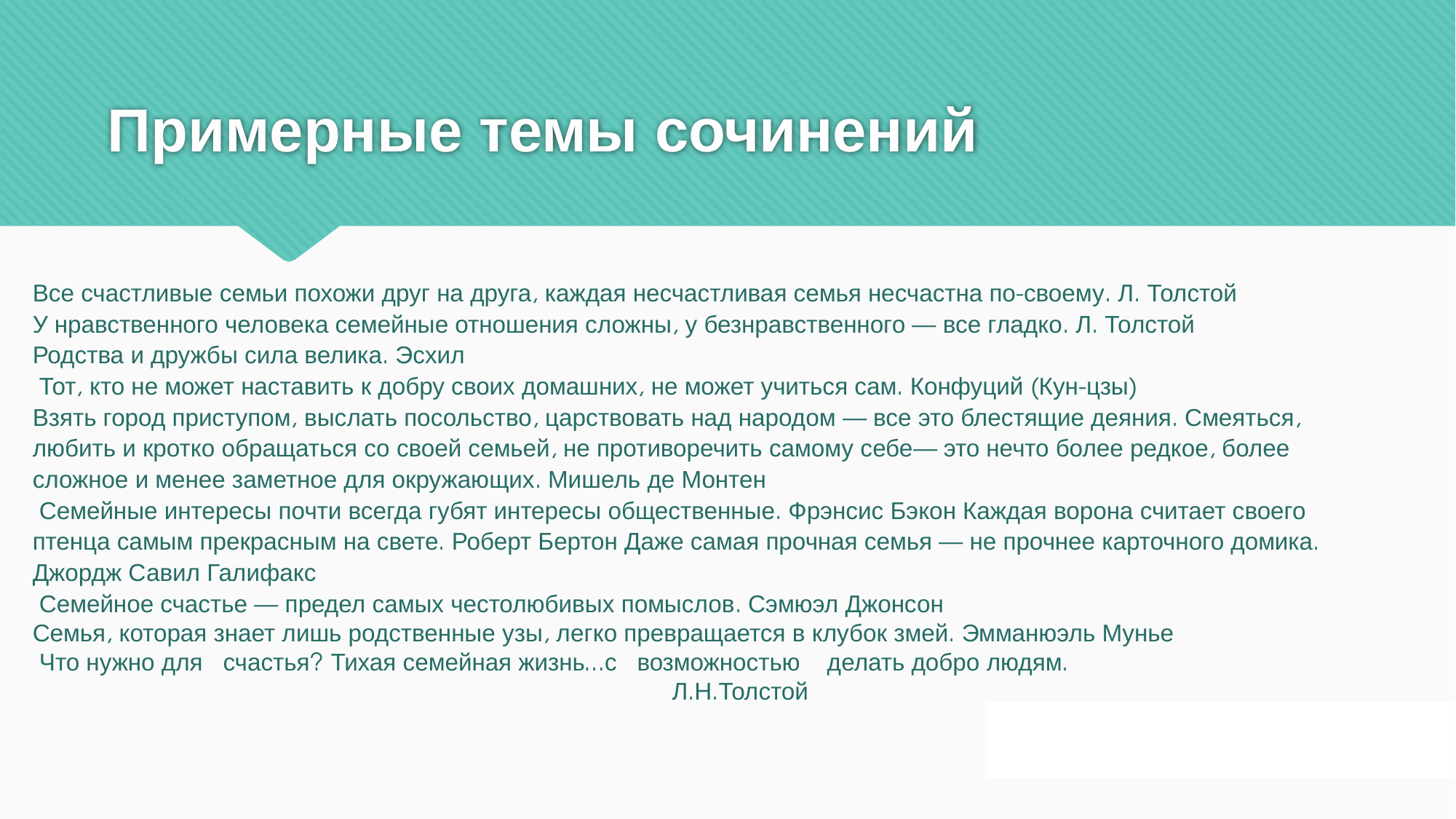

# Примерные темы сочинений
Все счастливые семьи похожи друг на друга, каждая несчастливая семья несчастна по-своему. Л. Толстой
У нравственного человека семейные отношения сложны, у безнравственного — все гладко. Л. Толстой
Родства и дружбы сила велика. Эсхил
 Тот, кто не может наставить к добру своих домашних, не может учиться сам. Конфуций (Кун-цзы)
Взять город приступом, выслать посольство, царствовать над народом — все это блестящие деяния. Смеяться, любить и кротко обращаться со своей семьей, не противоречить самому себе— это нечто более редкое, более сложное и менее заметное для окружающих. Мишель де Монтен
 Семейные интересы почти всегда губят интересы общественные. Фрэнсис Бэкон Каждая ворона считает своего птенца самым прекрасным на свете. Роберт Бертон Даже самая прочная семья — не прочнее карточного домика. Джордж Савил Галифакс
 Семейное счастье — предел самых честолюбивых помыслов. Сэмюэл Джонсон
Семья, которая знает лишь родственные узы, легко превращается в клубок змей. Эмманюэль Мунье
 Что нужно для   счастья? Тихая семейная жизнь…с   возможностью    делать добро людям.
                                                                                               Л.Н.Толстой